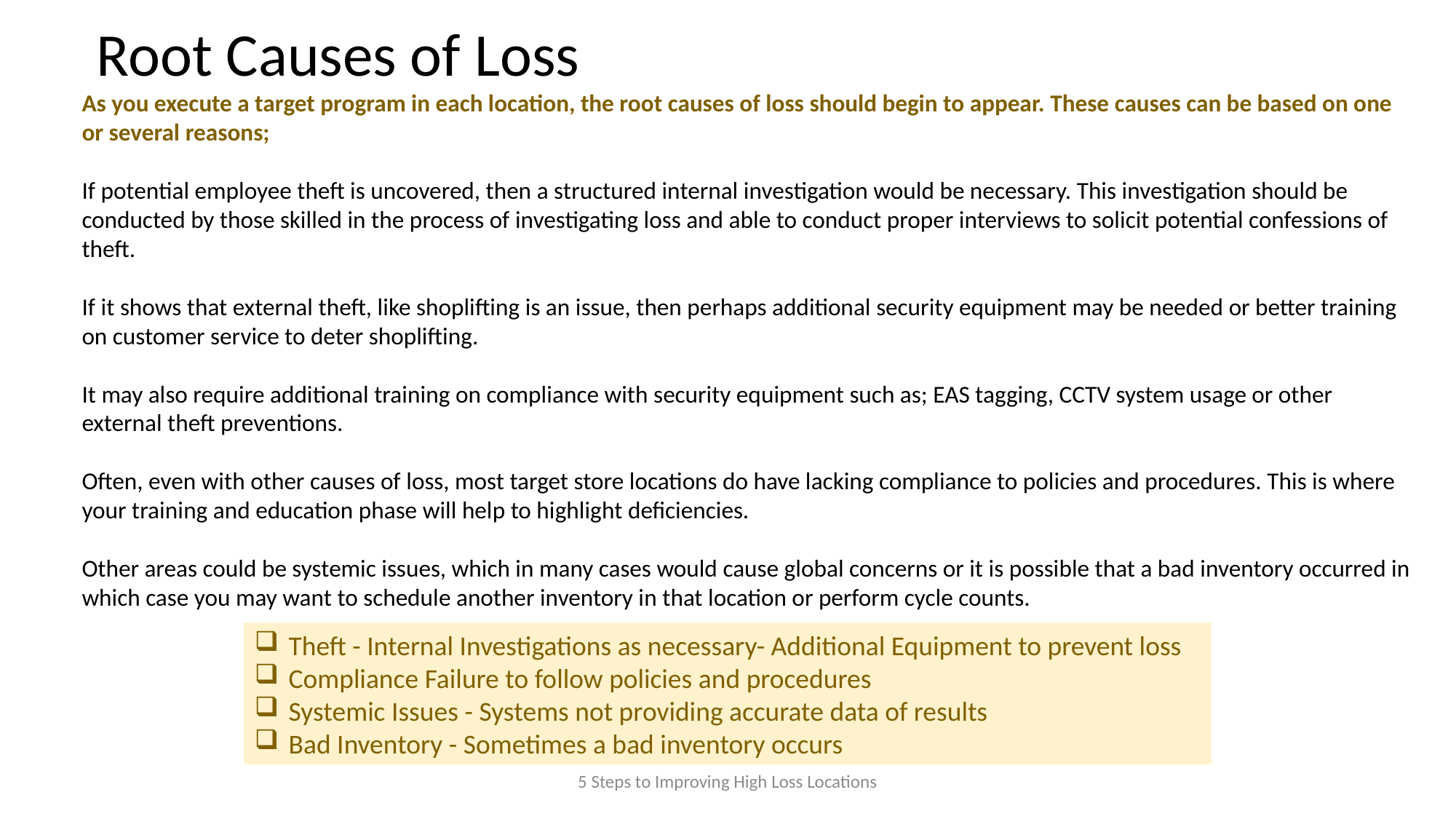

# Root Causes of Loss
As you execute a target program in each location, the root causes of loss should begin to appear. These causes can be based on one or several reasons;

If potential employee theft is uncovered, then a structured internal investigation would be necessary. This investigation should be conducted by those skilled in the process of investigating loss and able to conduct proper interviews to solicit potential confessions of theft.

If it shows that external theft, like shoplifting is an issue, then perhaps additional security equipment may be needed or better training on customer service to deter shoplifting.

It may also require additional training on compliance with security equipment such as; EAS tagging, CCTV system usage or other external theft preventions.

Often, even with other causes of loss, most target store locations do have lacking compliance to policies and procedures. This is where your training and education phase will help to highlight deficiencies.

Other areas could be systemic issues, which in many cases would cause global concerns or it is possible that a bad inventory occurred in which case you may want to schedule another inventory in that location or perform cycle counts.
Theft - Internal Investigations as necessary- Additional Equipment to prevent loss
Compliance Failure to follow policies and procedures
Systemic Issues - Systems not providing accurate data of results
Bad Inventory - Sometimes a bad inventory occurs
5 Steps to Improving High Loss Locations